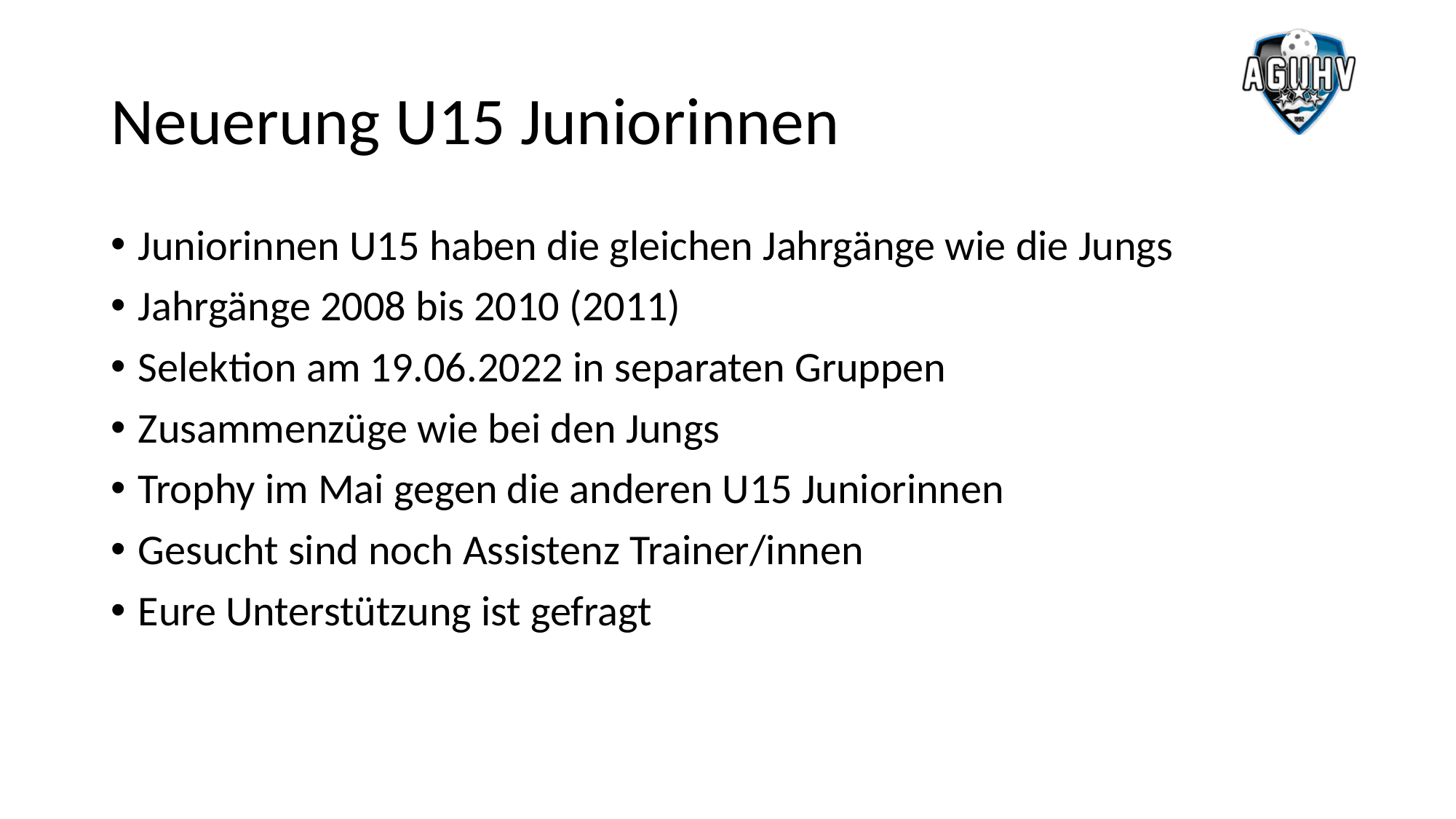

# Neuerung U15 Juniorinnen
Juniorinnen U15 haben die gleichen Jahrgänge wie die Jungs
Jahrgänge 2008 bis 2010 (2011)
Selektion am 19.06.2022 in separaten Gruppen
Zusammenzüge wie bei den Jungs
Trophy im Mai gegen die anderen U15 Juniorinnen
Gesucht sind noch Assistenz Trainer/innen
Eure Unterstützung ist gefragt